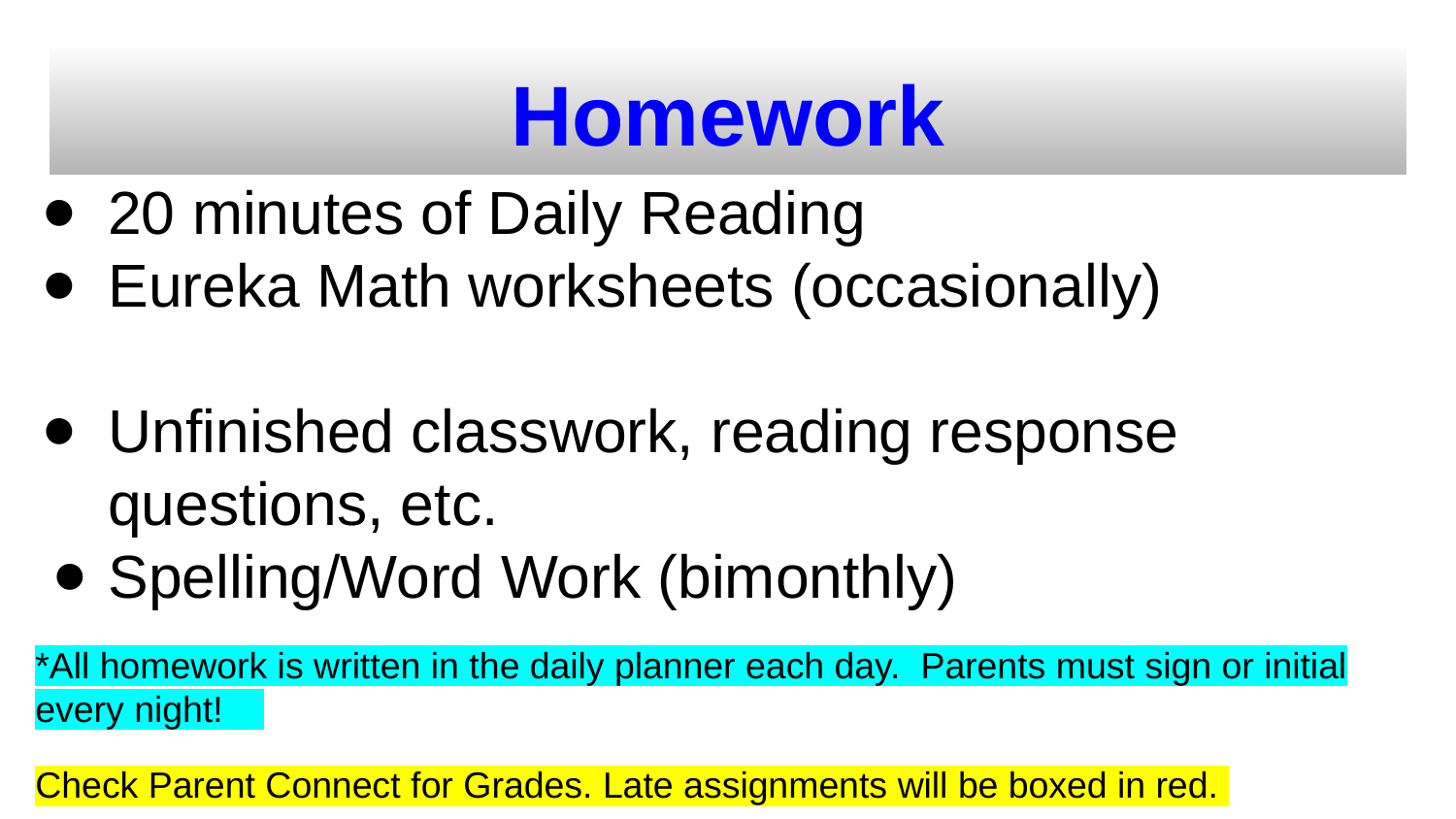

# Homework
20 minutes of Daily Reading
Eureka Math worksheets (occasionally)
Unfinished classwork, reading response questions, etc.
Spelling/Word Work (bimonthly)
*All homework is written in the daily planner each day.  Parents must sign or initial every night!
Check Parent Connect for Grades. Late assignments will be boxed in red.